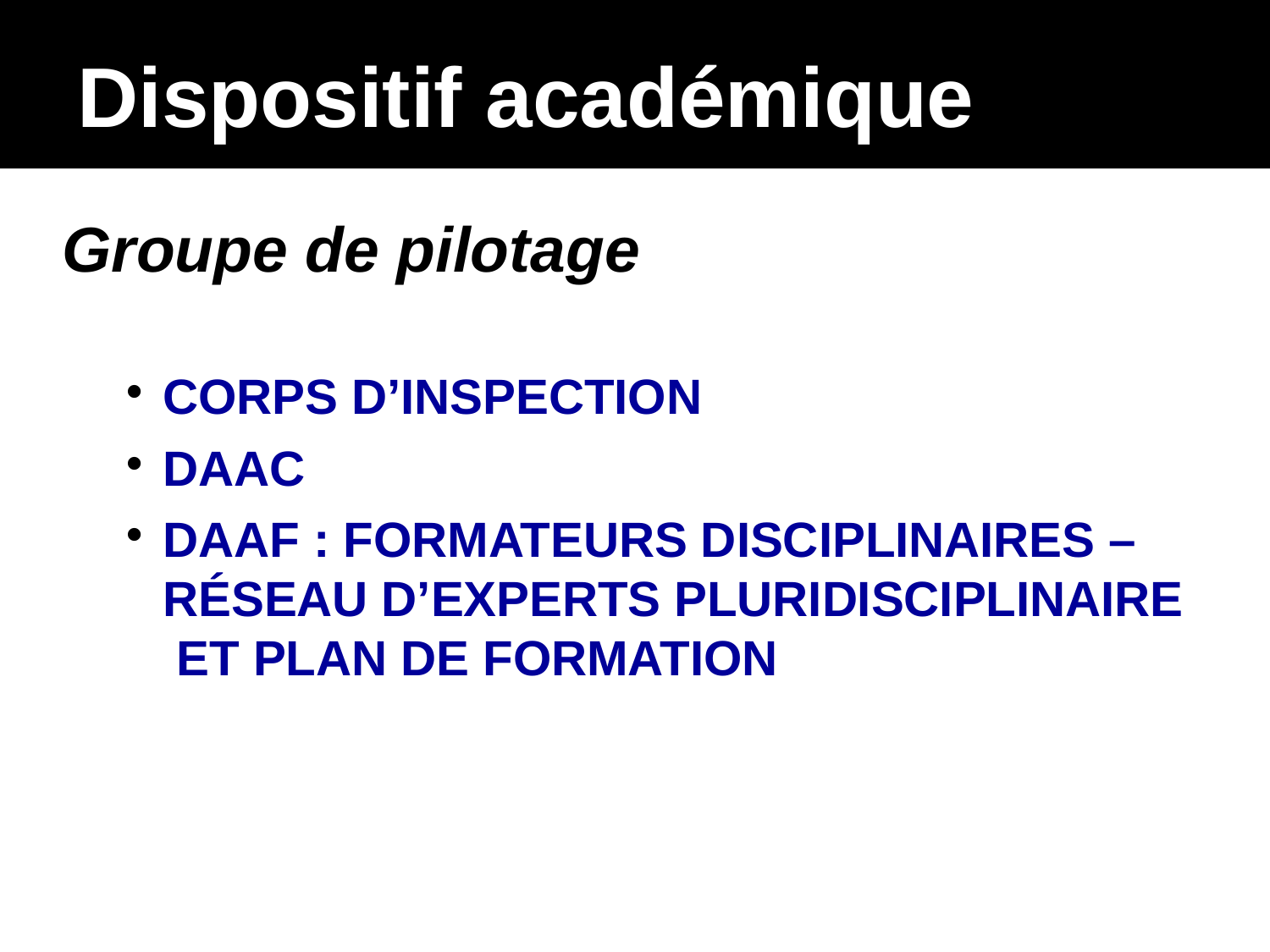

Dispositif académique
Groupe de pilotage

CORPS D’INSPECTION
DAAC
DAAF : FORMATEURS DISCIPLINAIRES – RÉSEAU D’EXPERTS PLURIDISCIPLINAIRE  ET PLAN DE FORMATION